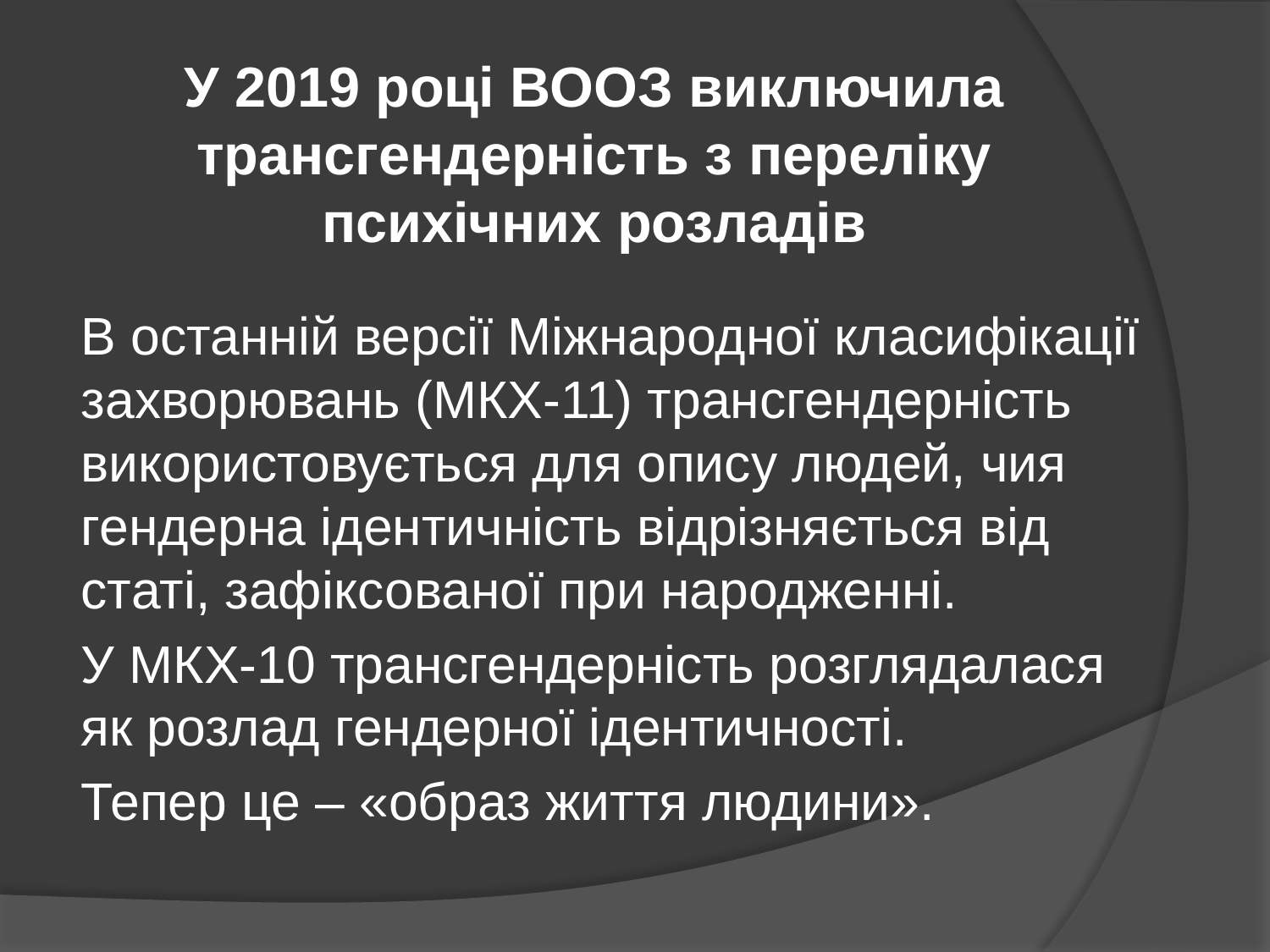

# У 2019 році ВООЗ виключила трансгендерність з переліку психічних розладів
В останній версії Міжнародної класифікації захворювань (МКХ-11) трансгендерність використовується для опису людей, чия гендерна ідентичність відрізняється від статі, зафіксованої при народженні.
У МКХ-10 трансгендерність розглядалася як розлад гендерної ідентичності.
Тепер це – «образ життя людини».